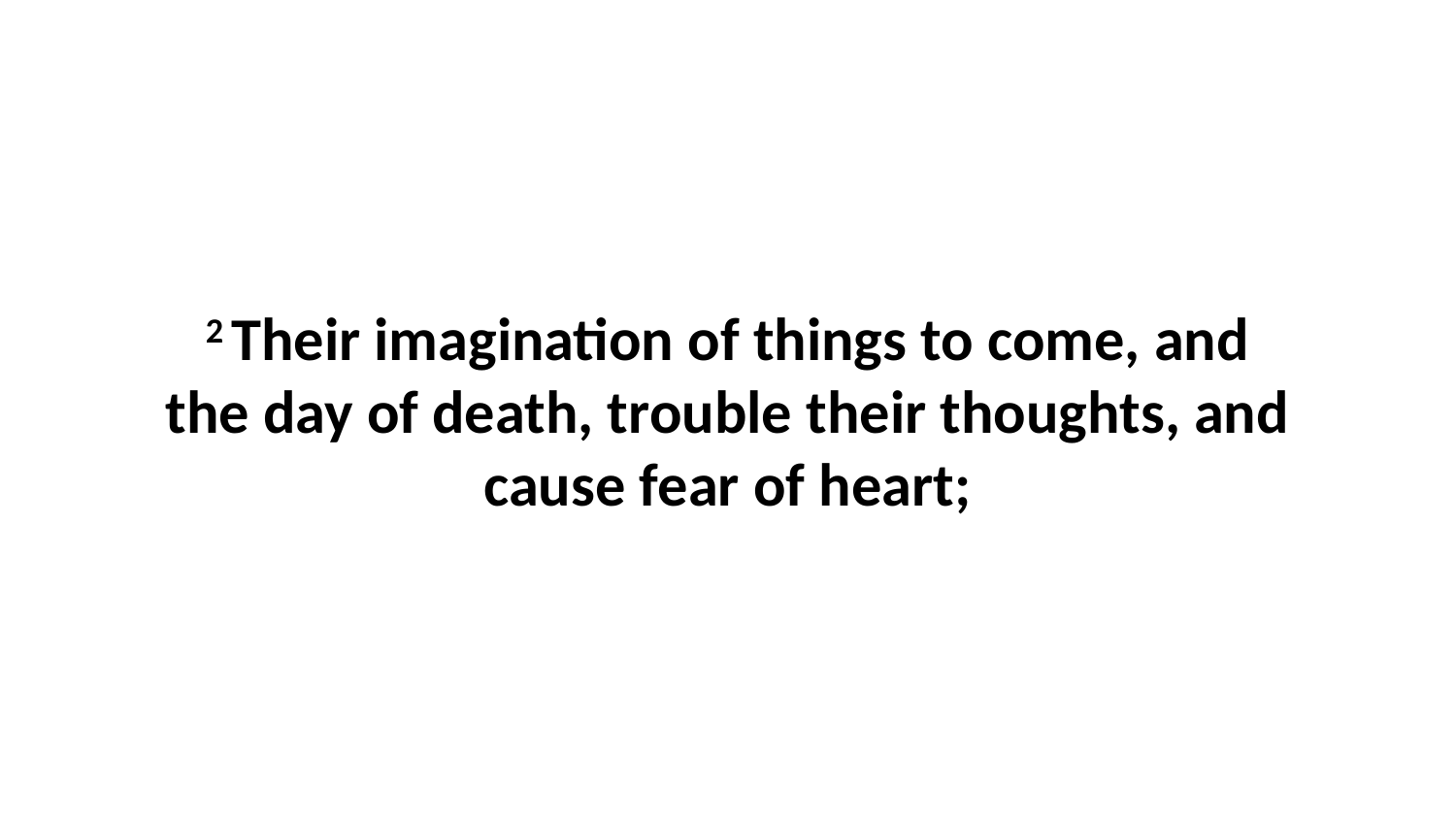

2 Their imagination of things to come, and the day of death, trouble their thoughts, and cause fear of heart;